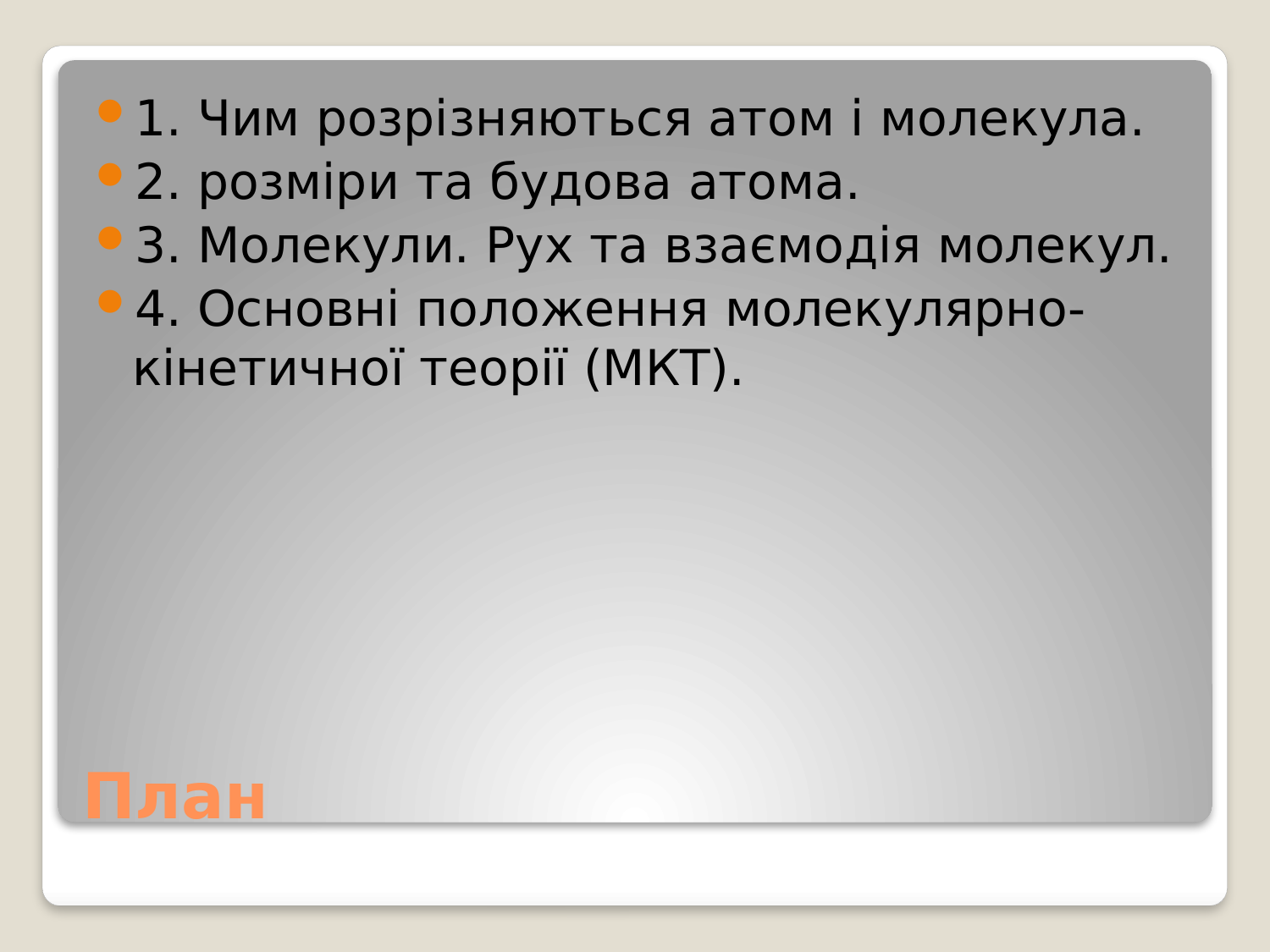

1. Чим розрізняються атом і молекула.
2. розміри та будова атома.
3. Молекули. Рух та взаємодія молекул.
4. Основні положення молекулярно-кінетичної теорії (МКТ).
# План